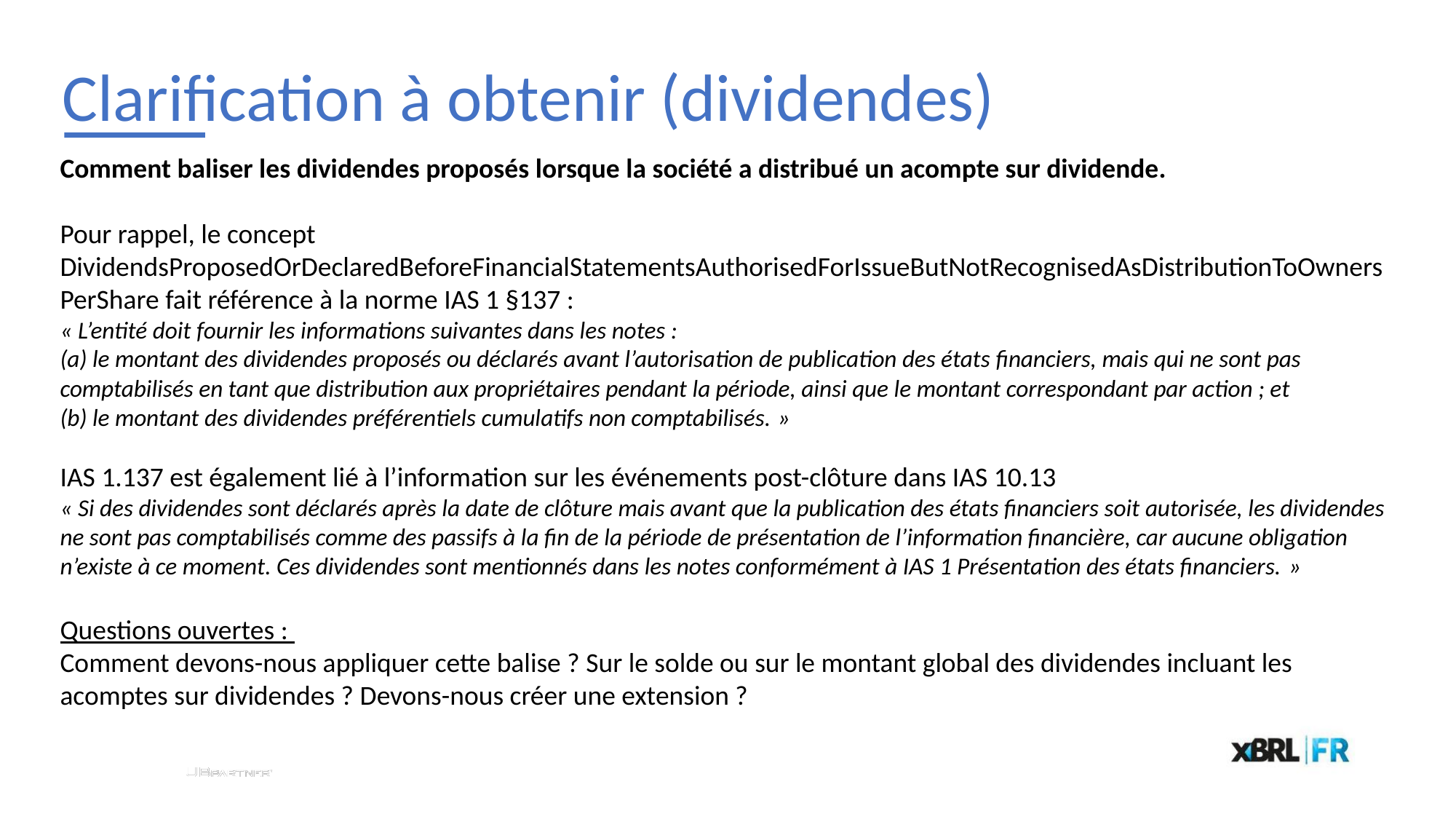

# Clarification à obtenir (dividendes)
Comment baliser les dividendes proposés lorsque la société a distribué un acompte sur dividende.
Pour rappel, le concept DividendsProposedOrDeclaredBeforeFinancialStatementsAuthorisedForIssueButNotRecognisedAsDistributionToOwnersPerShare fait référence à la norme IAS 1 §137 :
« L’entité doit fournir les informations suivantes dans les notes :
(a) le montant des dividendes proposés ou déclarés avant l’autorisation de publication des états financiers, mais qui ne sont pas comptabilisés en tant que distribution aux propriétaires pendant la période, ainsi que le montant correspondant par action ; et
(b) le montant des dividendes préférentiels cumulatifs non comptabilisés. »

IAS 1.137 est également lié à l’information sur les événements post-clôture dans IAS 10.13
« Si des dividendes sont déclarés après la date de clôture mais avant que la publication des états financiers soit autorisée, les dividendes ne sont pas comptabilisés comme des passifs à la fin de la période de présentation de l’information financière, car aucune obligation n’existe à ce moment. Ces dividendes sont mentionnés dans les notes conformément à IAS 1 Présentation des états financiers. »

Questions ouvertes :
Comment devons-nous appliquer cette balise ? Sur le solde ou sur le montant global des dividendes incluant les acomptes sur dividendes ? Devons-nous créer une extension ?